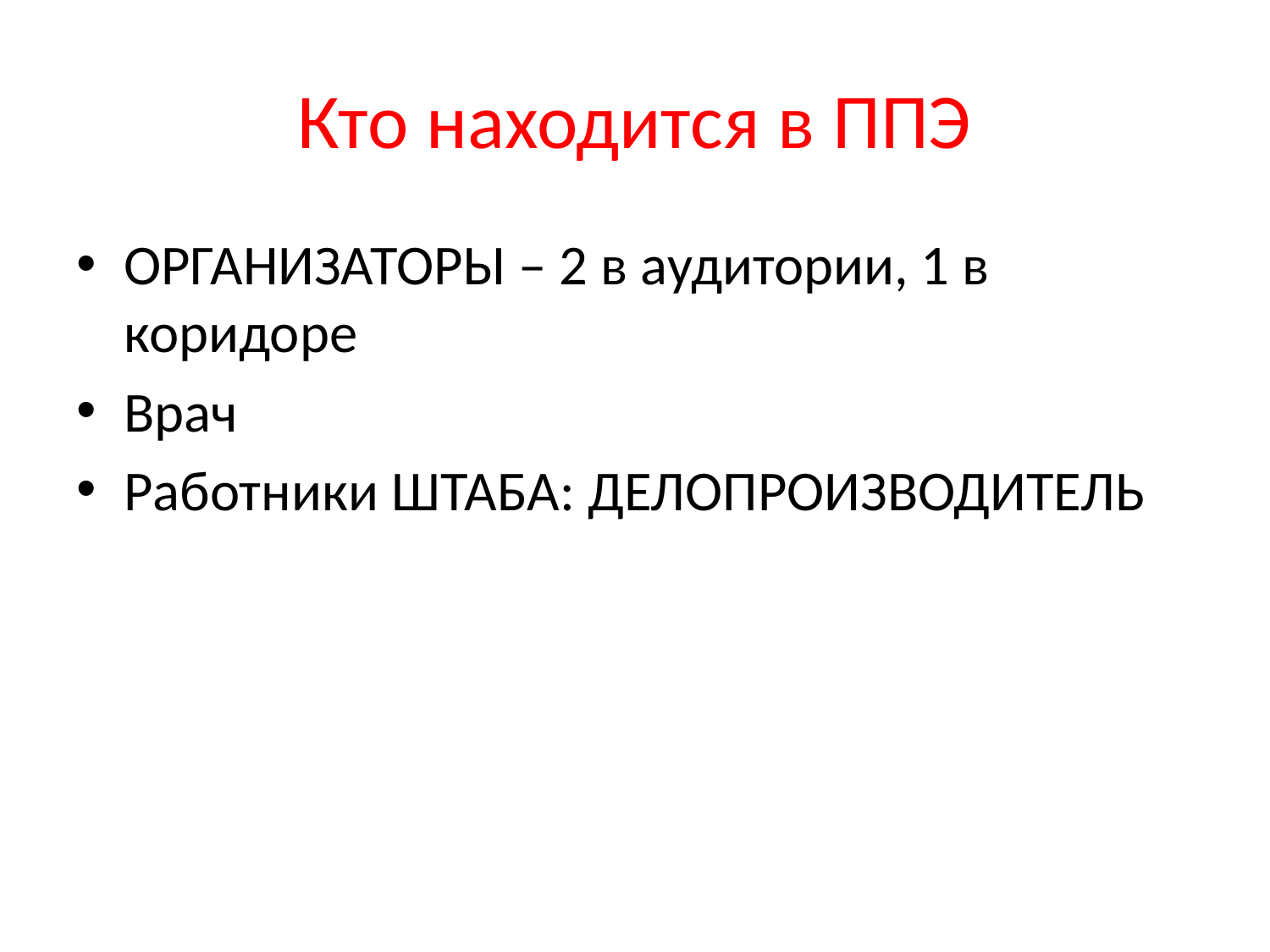

# Кто находится в ППЭ
ОРГАНИЗАТОРЫ – 2 в аудитории, 1 в коридоре
Врач
Работники ШТАБА: ДЕЛОПРОИЗВОДИТЕЛЬ